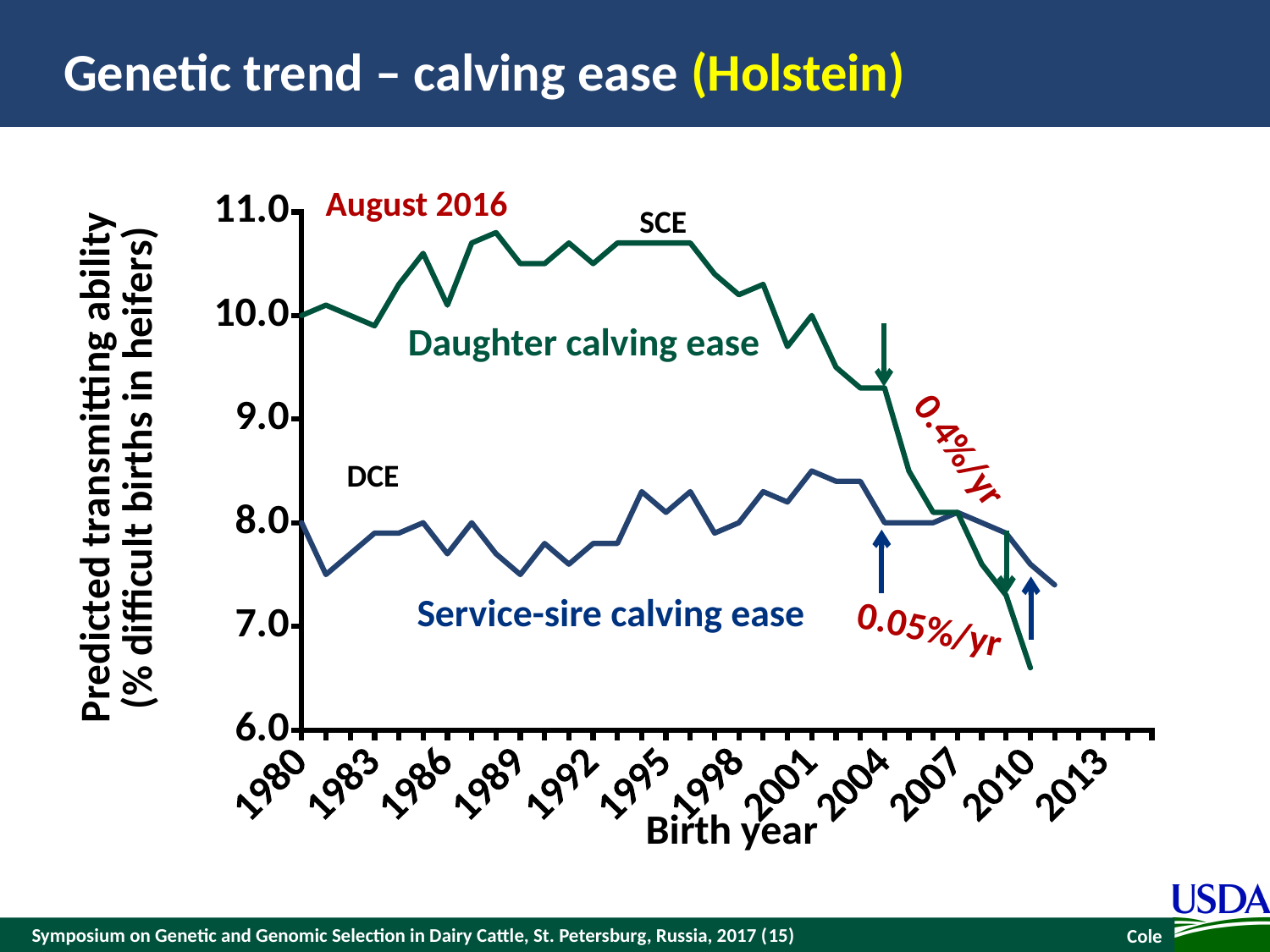

# Genetic trend – calving ease (Holstein)
August 2016

### Chart

| Category | PTASCE (%) | PTADCE (%) |
|---|---|---|
| 1980.0 | 8.0 | 10.0 |
| 1981.0 | 7.5 | 10.1 |
| 1982.0 | 7.7 | 10.0 |
| 1983.0 | 7.9 | 9.9 |
| 1984.0 | 7.9 | 10.3 |
| 1985.0 | 8.0 | 10.6 |
| 1986.0 | 7.7 | 10.1 |
| 1987.0 | 8.0 | 10.7 |
| 1988.0 | 7.7 | 10.8 |
| 1989.0 | 7.5 | 10.5 |
| 1990.0 | 7.8 | 10.5 |
| 1991.0 | 7.6 | 10.7 |
| 1992.0 | 7.8 | 10.5 |
| 1993.0 | 7.8 | 10.7 |
| 1994.0 | 8.3 | 10.7 |
| 1995.0 | 8.1 | 10.7 |
| 1996.0 | 8.3 | 10.7 |
| 1997.0 | 7.9 | 10.4 |
| 1998.0 | 8.0 | 10.2 |
| 1999.0 | 8.3 | 10.3 |
| 2000.0 | 8.200000000000001 | 9.700000000000001 |
| 2001.0 | 8.5 | 10.0 |
| 2002.0 | 8.4 | 9.5 |
| 2003.0 | 8.4 | 9.3 |
| 2004.0 | 8.0 | 9.3 |
| 2005.0 | 8.0 | 8.5 |
| 2006.0 | 8.0 | 8.1 |
| 2007.0 | 8.1 | 8.1 |
| 2008.0 | 8.0 | 7.6 |
| 2009.0 | 7.9 | 7.3 |
| 2010.0 | 7.6 | 6.6 |
| 2011.0 | 7.4 | None |
| 2012.0 | None | None |
| 2013.0 | -0.05 | -0.392857142857144 |
| 2014.0 | None | None |
| 2015.0 | None | None |
SCE
Daughter calving ease
0.4%/yr
DCE
0.05%/yr
Service-sire calving ease